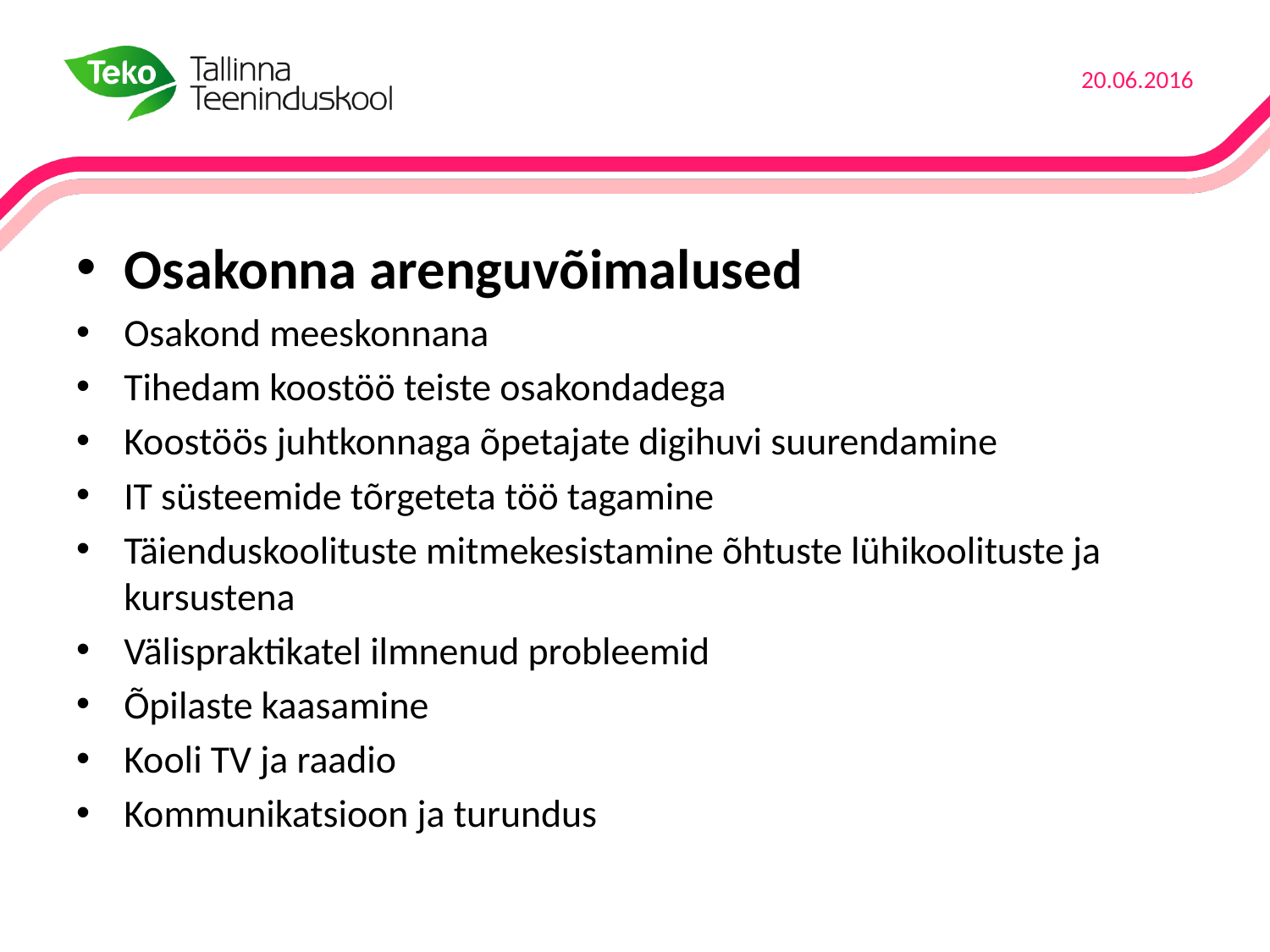

#
20.06.2016
Osakonna arenguvõimalused
Osakond meeskonnana
Tihedam koostöö teiste osakondadega
Koostöös juhtkonnaga õpetajate digihuvi suurendamine
IT süsteemide tõrgeteta töö tagamine
Täienduskoolituste mitmekesistamine õhtuste lühikoolituste ja kursustena
Välispraktikatel ilmnenud probleemid
Õpilaste kaasamine
Kooli TV ja raadio
Kommunikatsioon ja turundus